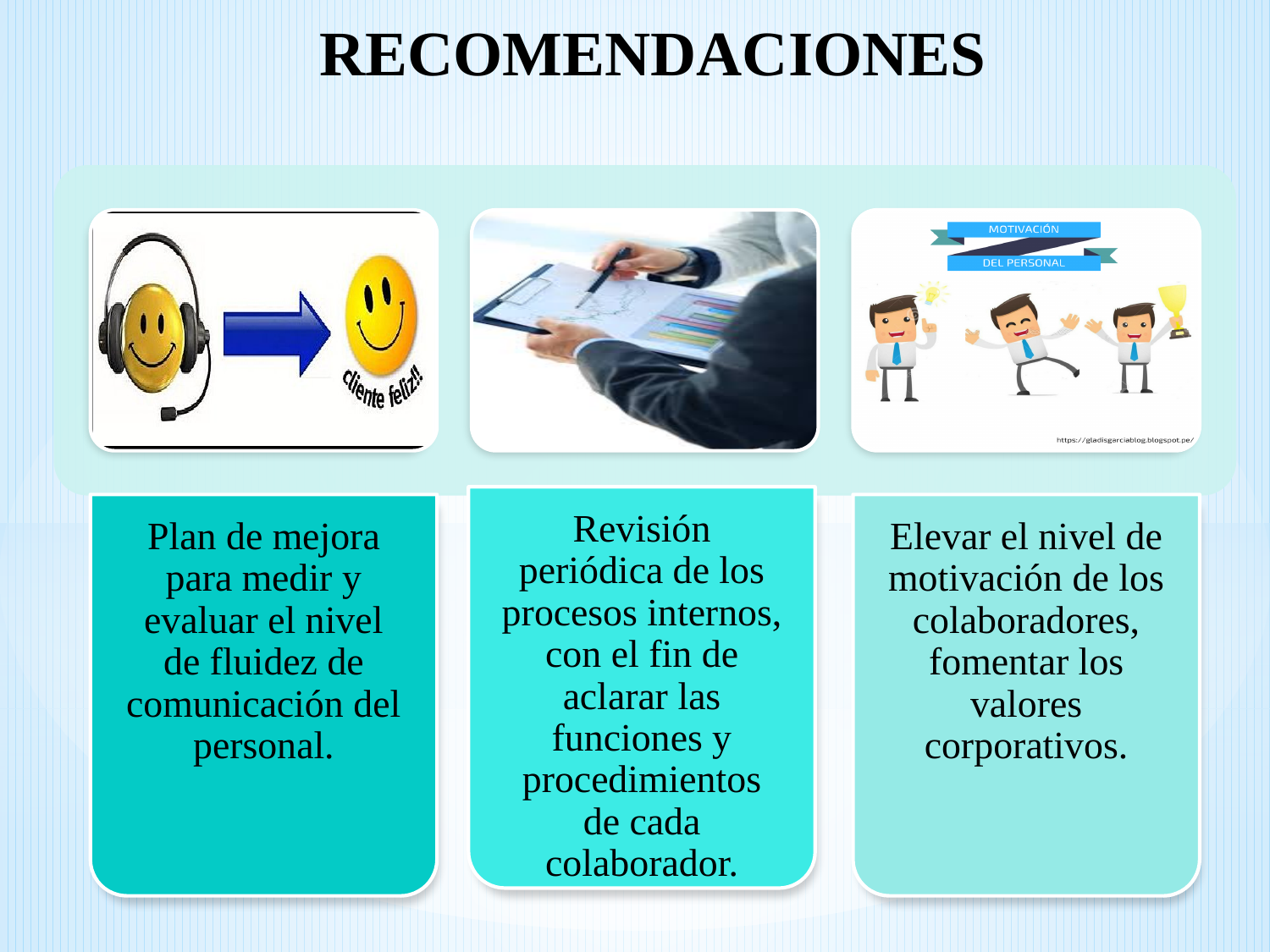

# RECOMENDACIONES
Plan de mejora para medir y evaluar el nivel de fluidez de comunicación del personal.
Revisión periódica de los procesos internos, con el fin de aclarar las funciones y procedimientos de cada colaborador.
Elevar el nivel de motivación de los colaboradores, fomentar los valores corporativos.